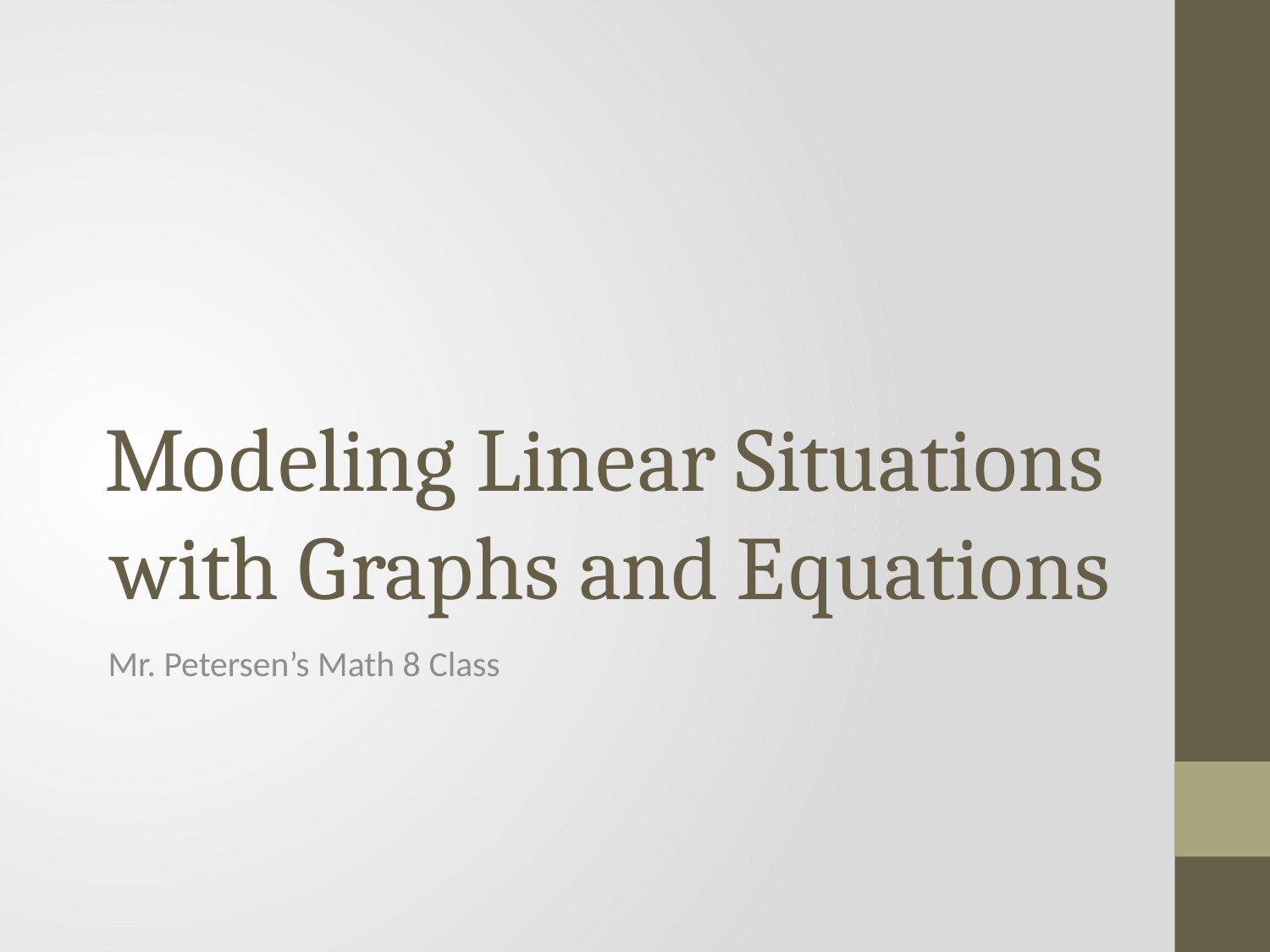

# Modeling Linear Situations with Graphs and Equations
Mr. Petersen’s Math 8 Class